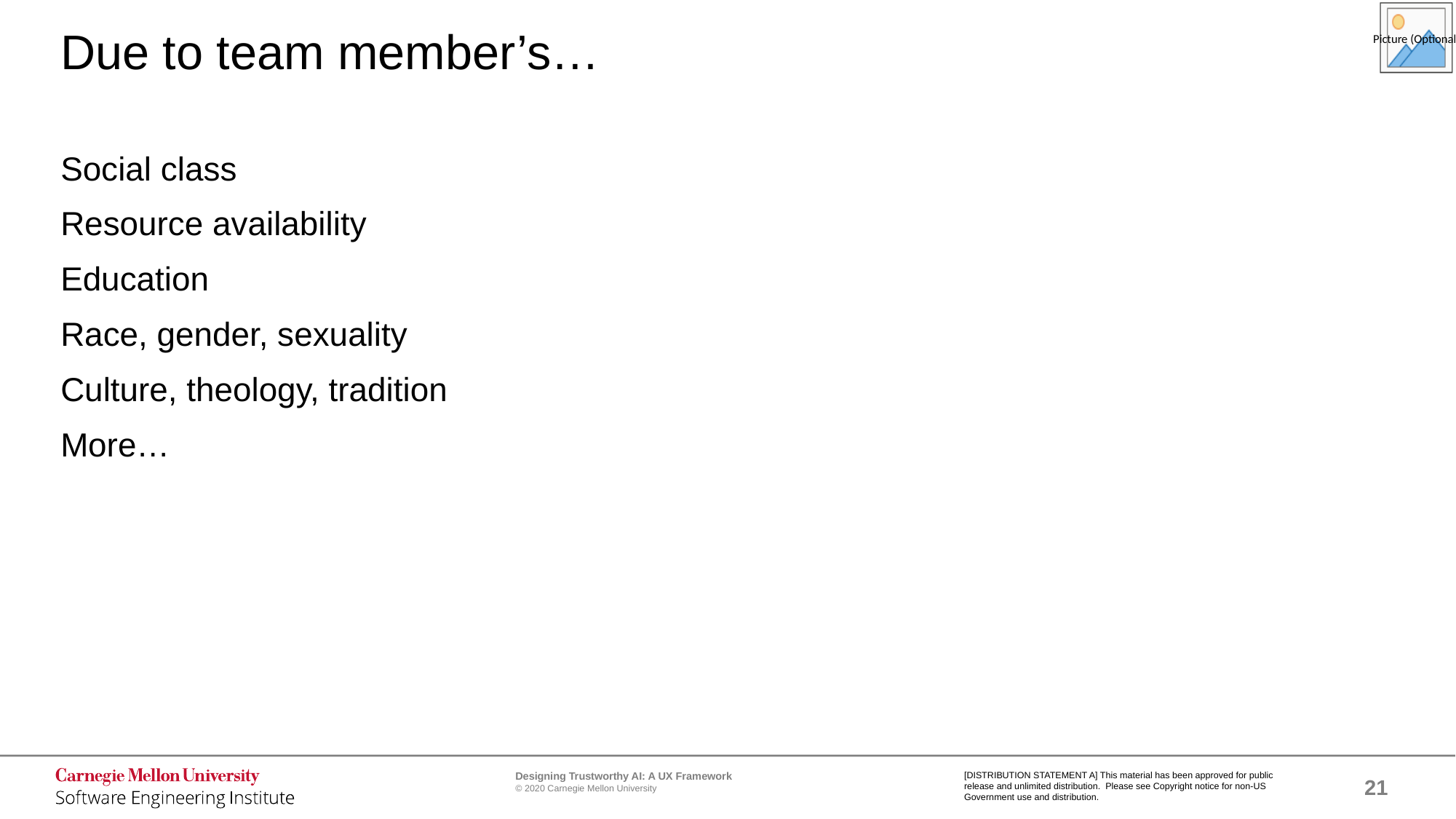

# Due to team member’s…
Social class
Resource availability
Education
Race, gender, sexuality
Culture, theology, tradition
More…